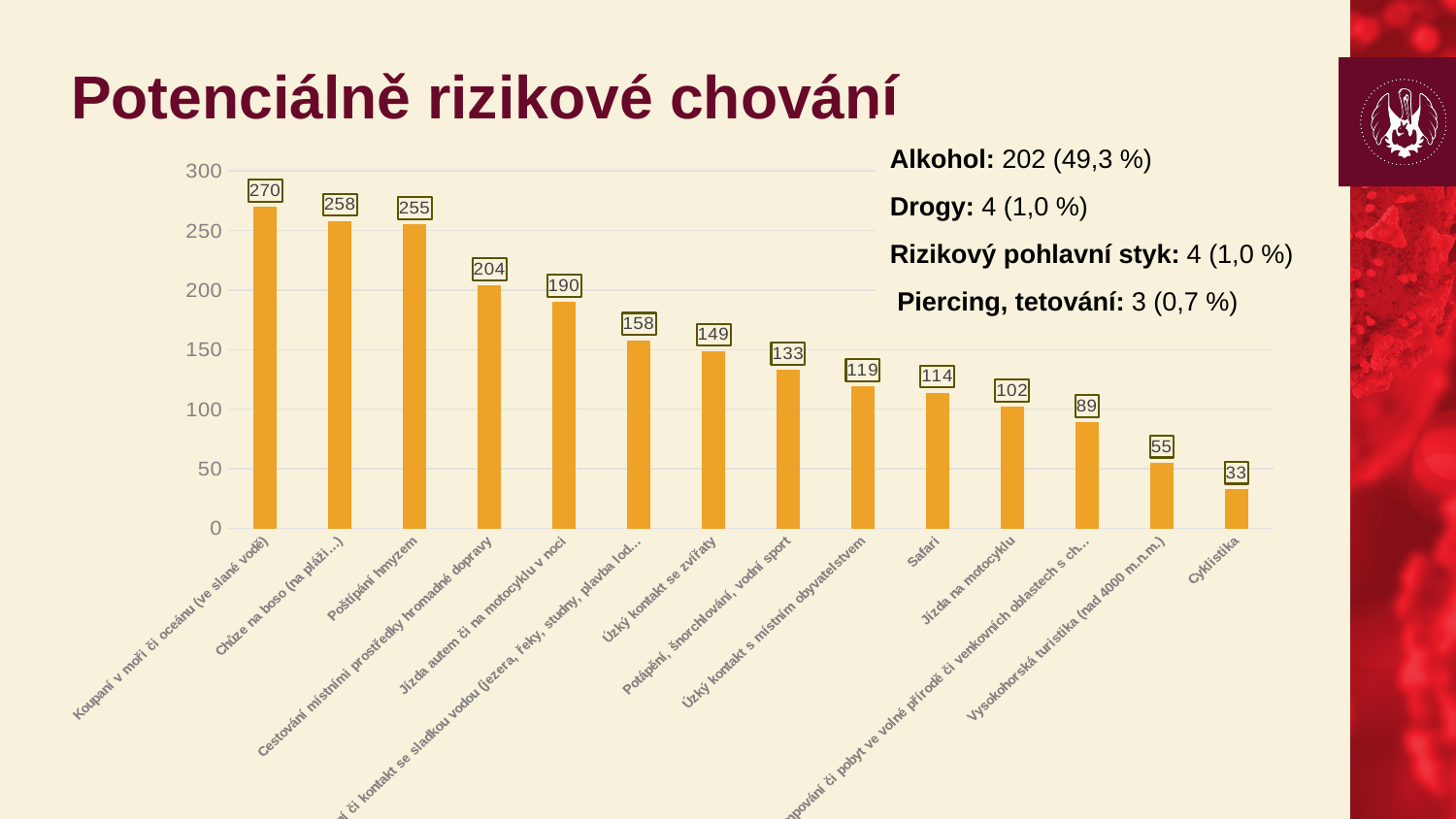

# Potenciálně rizikové chování
Alkohol: 202 (49,3 %)
Drogy: 4 (1,0 %)
Rizikový pohlavní styk: 4 (1,0 %)
 Piercing, tetování: 3 (0,7 %)

### Chart

| Category |  |
|---|---|
| Koupaní v moři či oceánu (ve slané vodě) | 270.0 |
| Chůze na boso (na pláži…) | 258.0 |
| Poštípání hmyzem | 255.0 |
| Cestování místními prostředky hromadné dopravy | 204.0 |
| Jízda autem či na motocyklu v noci | 190.0 |
| Koupání či kontakt se sladkou vodou (jezera, řeky, studny, plavba lodí, rafting, koupání,...) | 158.0 |
| Úzký kontakt se zvířaty | 149.0 |
| Potápění, šnorchlování, vodní sport | 133.0 |
| Úzký kontakt s místním obyvatelstvem | 119.0 |
| Safari | 114.0 |
| Jízda na motocyklu | 102.0 |
| Kempování či pobyt ve volné přírodě či venkovních oblastech s chudou infrastrukturou | 89.0 |
| Vysokohorská turistika (nad 4000 m.n.m.) | 55.0 |
| Cyklistika | 33.0 |